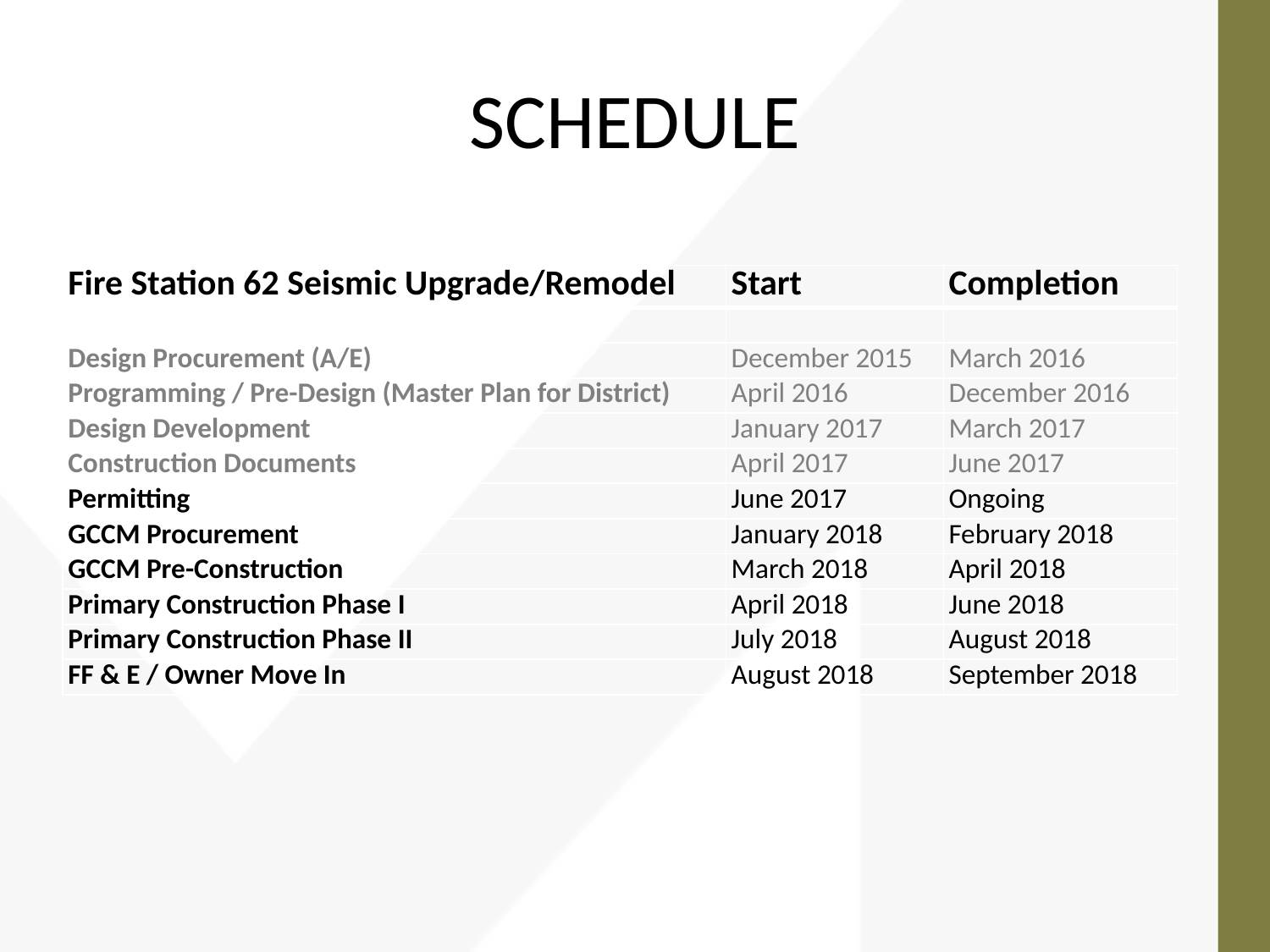

# SCHEDULE
| Fire Station 62 Seismic Upgrade/Remodel | Start | Completion |
| --- | --- | --- |
|  |  |  |
| Design Procurement (A/E) | December 2015 | March 2016 |
| Programming / Pre-Design (Master Plan for District) | April 2016 | December 2016 |
| Design Development | January 2017 | March 2017 |
| Construction Documents | April 2017 | June 2017 |
| Permitting | June 2017 | Ongoing |
| GCCM Procurement | January 2018 | February 2018 |
| GCCM Pre-Construction | March 2018 | April 2018 |
| Primary Construction Phase I | April 2018 | June 2018 |
| Primary Construction Phase II | July 2018 | August 2018 |
| FF & E / Owner Move In | August 2018 | September 2018 |